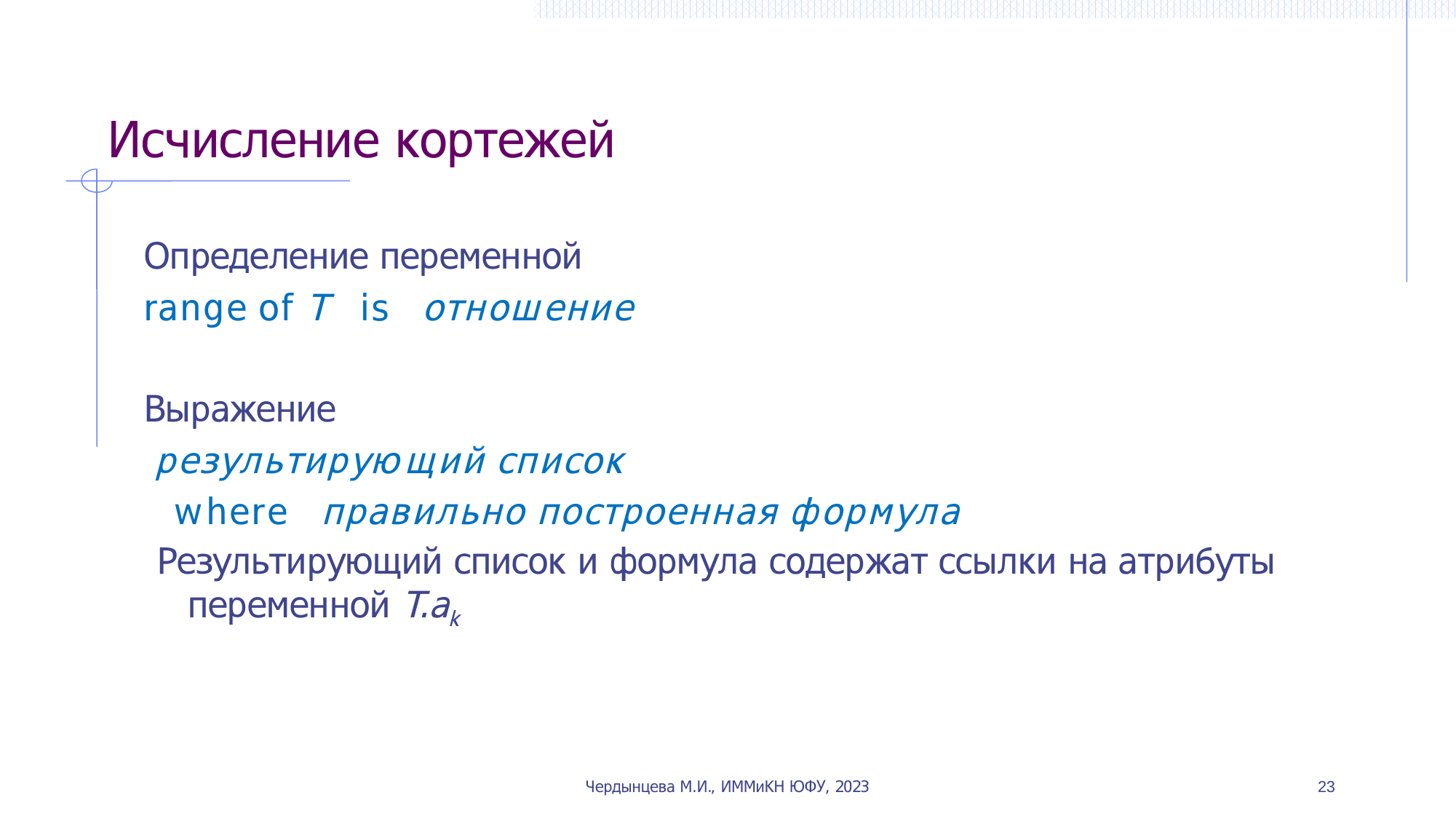

# Исчисление кортежей
Определение переменной
range of T   is   отношение

Выражение
 результирующий список
	where   правильно построенная формула
Результирующий список и формула содержат ссылки на атрибуты переменной T.ak
Чердынцева М.И., ИММиКН ЮФУ, 2023
23